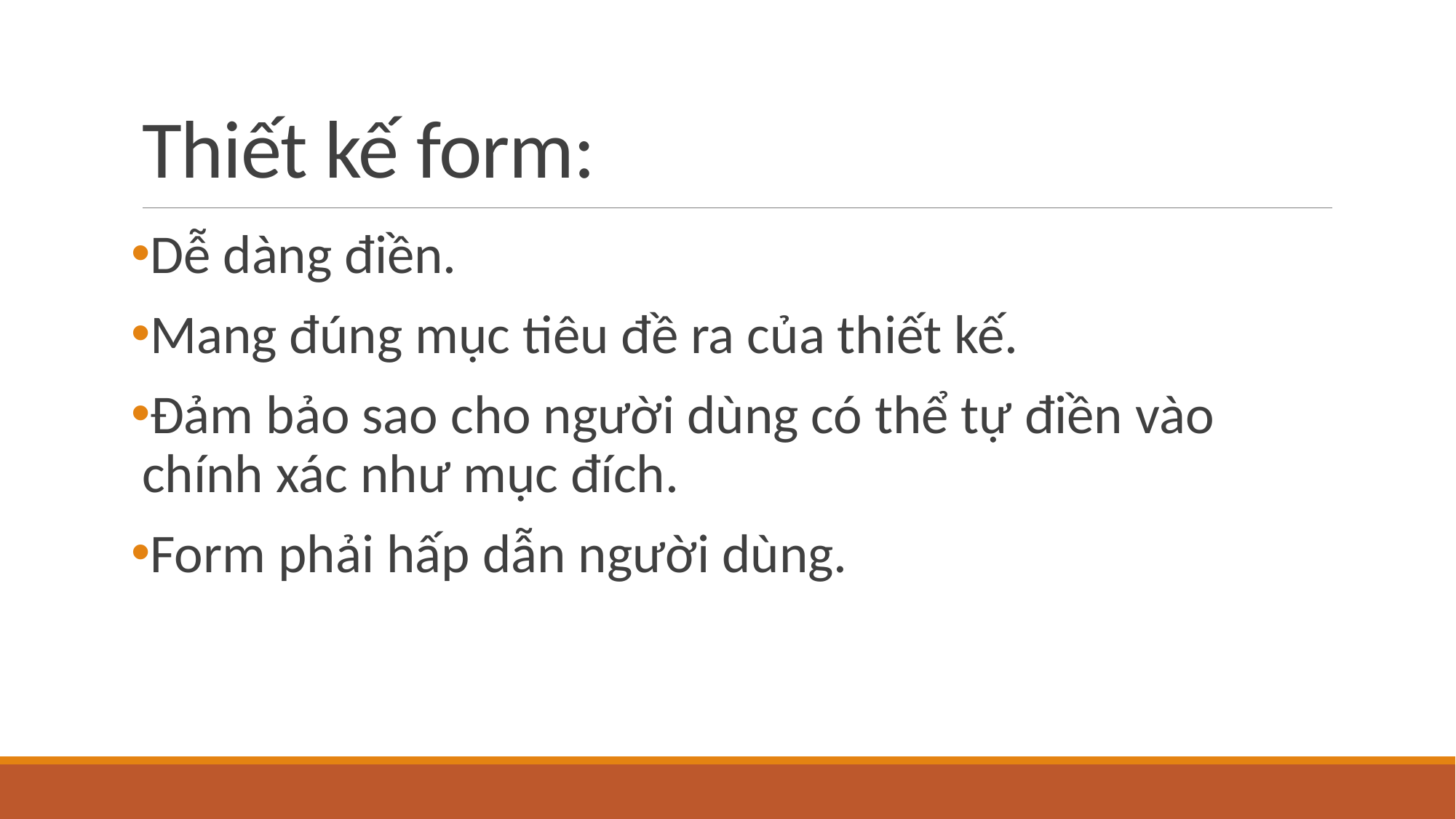

# Thiết kế form:
Dễ dàng điền.
Mang đúng mục tiêu đề ra của thiết kế.
Đảm bảo sao cho người dùng có thể tự điền vào chính xác như mục đích.
Form phải hấp dẫn người dùng.